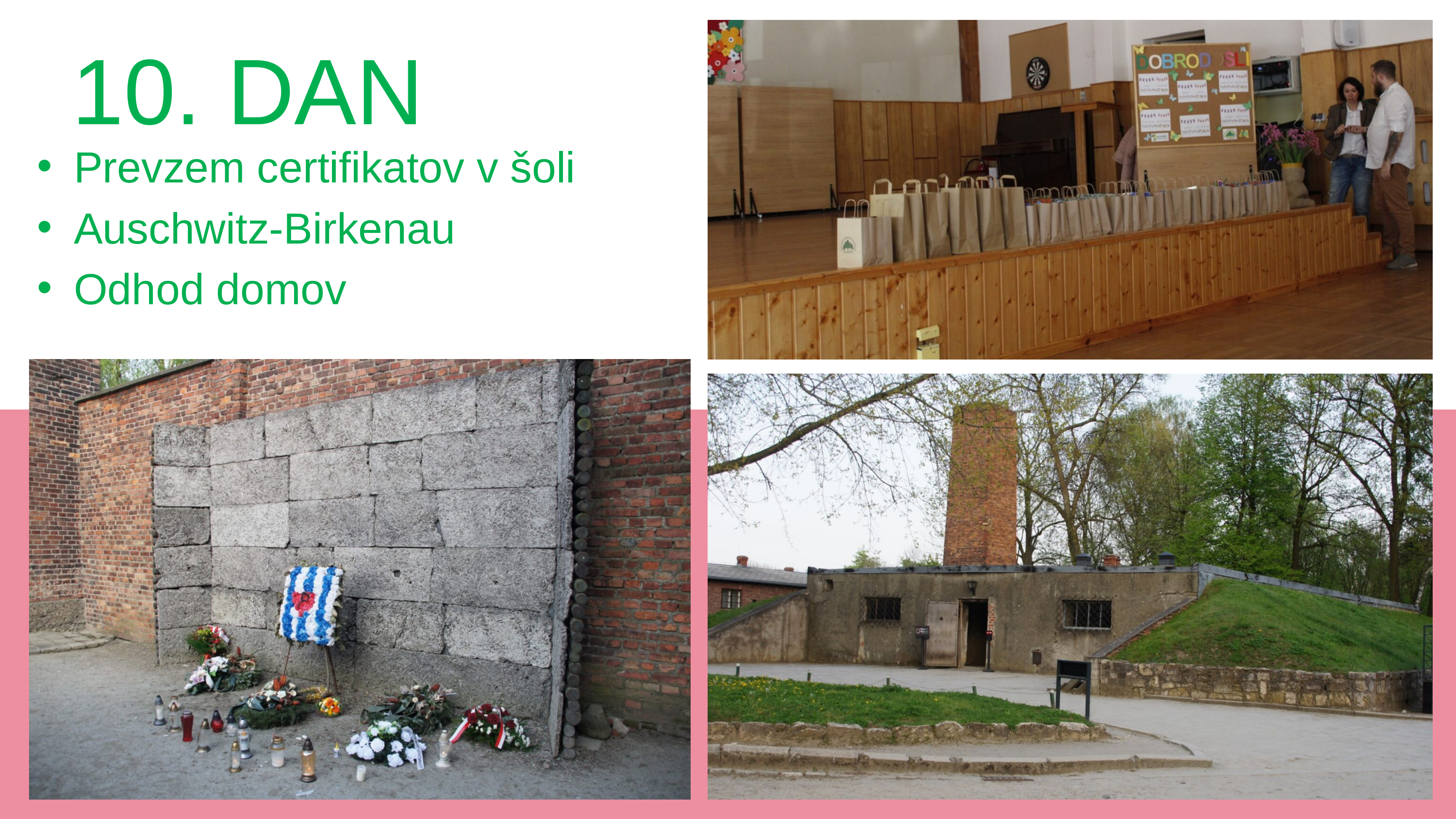

10. DAN

Prevzem certifikatov v šoli
Auschwitz-Birkenau
Odhod domov